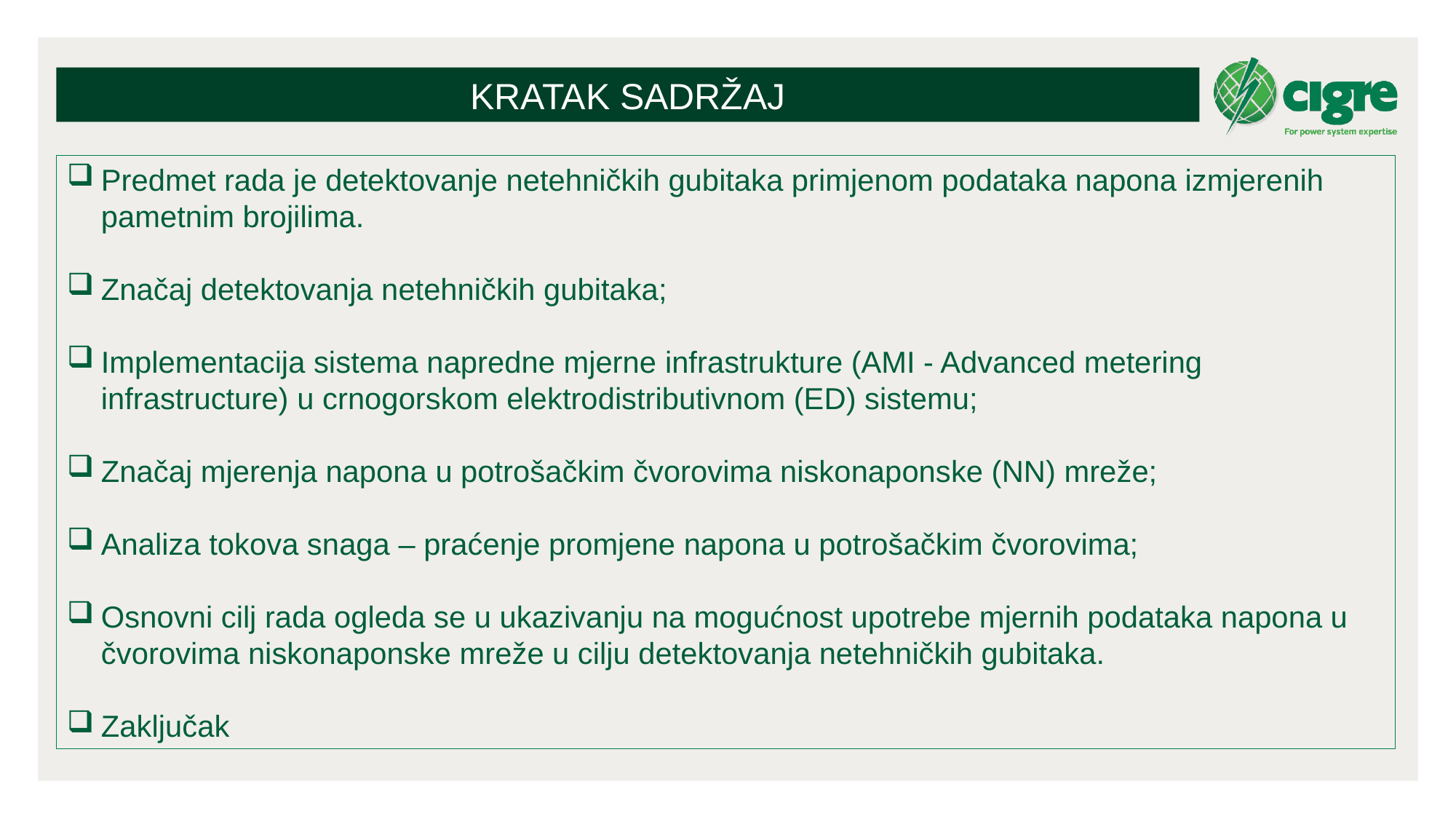

KRATAK SADRŽAJ
Predmet rada je detektovanje netehničkih gubitaka primjenom podataka napona izmjerenih pametnim brojilima.

Značaj detektovanja netehničkih gubitaka;

Implementacija sistema napredne mjerne infrastrukture (AMI - Advanced metering infrastructure) u crnogorskom elektrodistributivnom (ED) sistemu;

Značaj mjerenja napona u potrošačkim čvorovima niskonaponske (NN) mreže;

Analiza tokova snaga – praćenje promjene napona u potrošačkim čvorovima;

Osnovni cilj rada ogleda se u ukazivanju na mogućnost upotrebe mjernih podataka napona u  čvorovima niskonaponske mreže u cilju detektovanja netehničkih gubitaka.

Zaključak